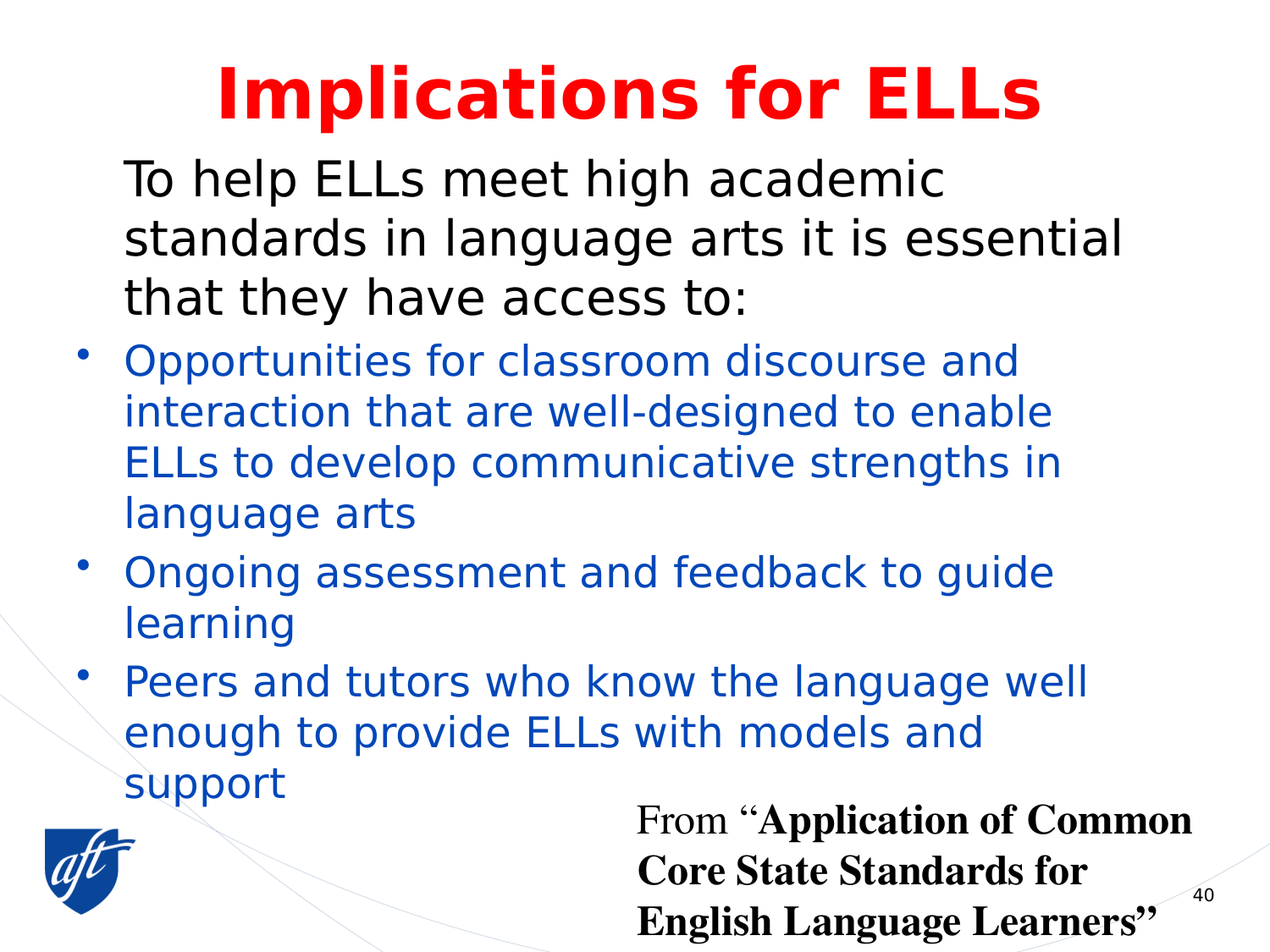

# Implications for ELLs

	To help ELLs meet high academic standards in language arts it is essential that they have access to:
Opportunities for classroom discourse and interaction that are well-designed to enable ELLs to develop communicative strengths in language arts
Ongoing assessment and feedback to guide learning
Peers and tutors who know the language well enough to provide ELLs with models and support
From “Application of Common Core State Standards for English Language Learners”
40